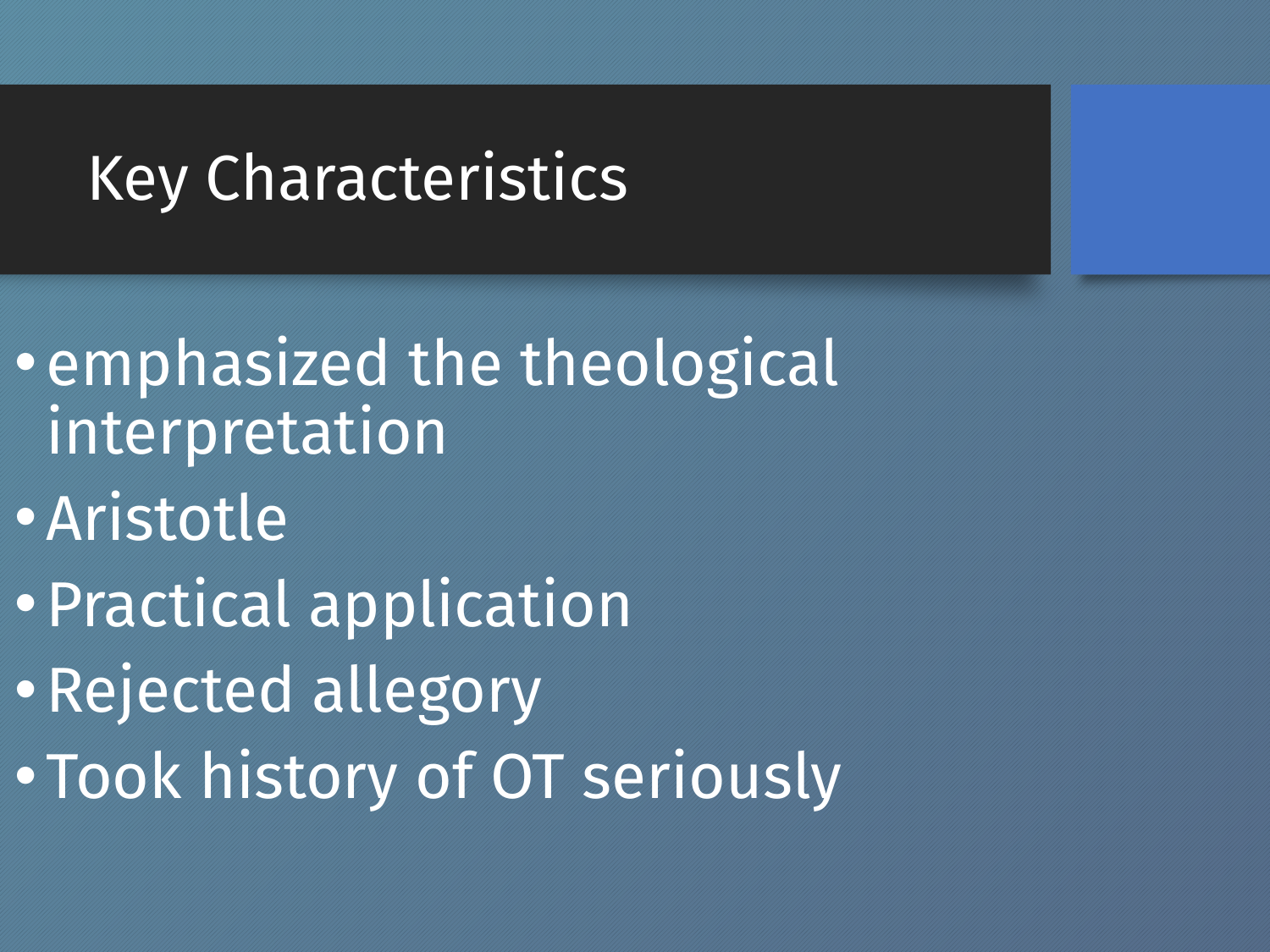

# Key Characteristics
emphasized the theological interpretation
Aristotle
Practical application
Rejected allegory
Took history of OT seriously